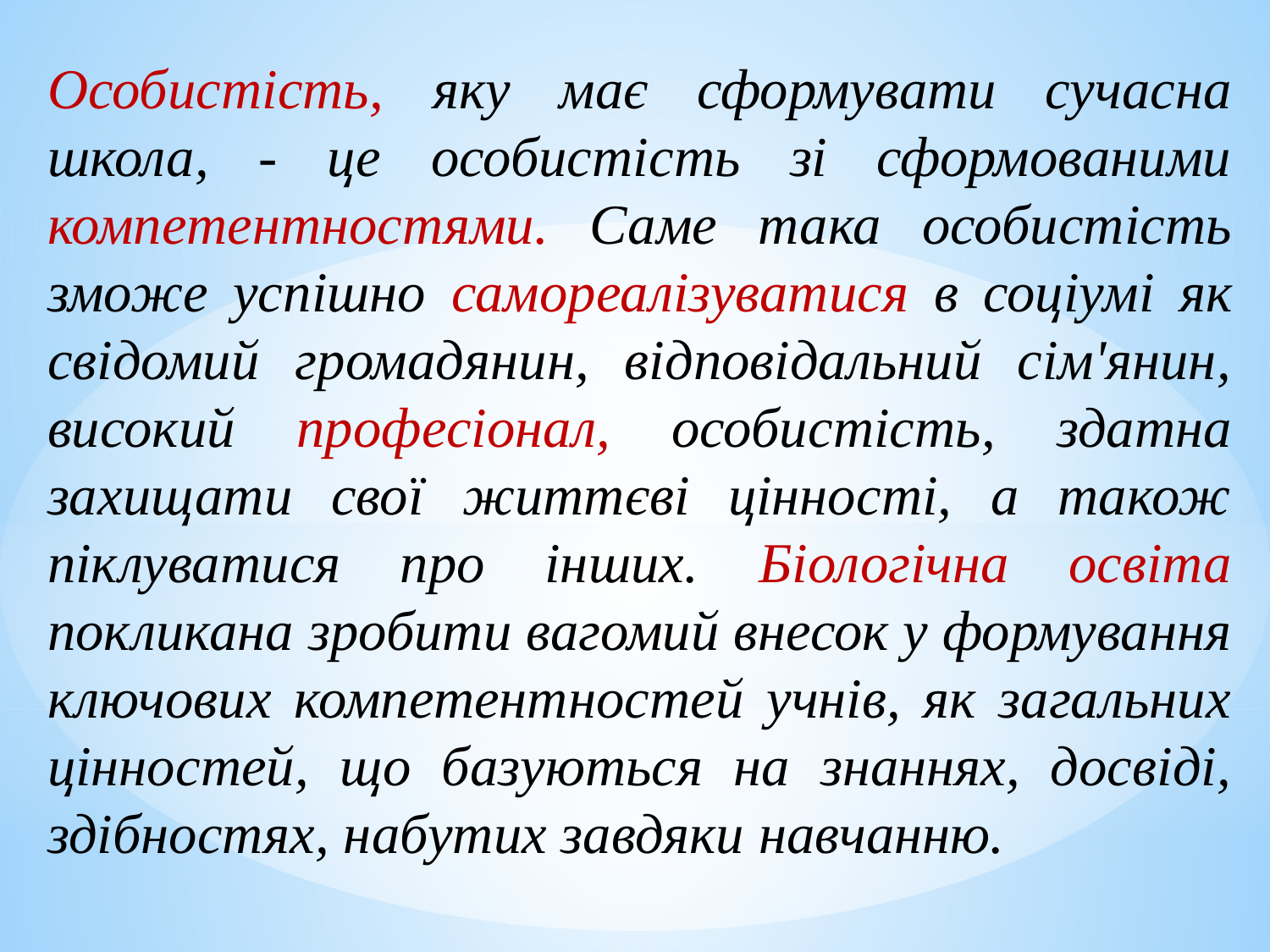

Особистість, яку має сформувати сучасна школа, - це особистість зі сформованими компетентностями. Саме така особистість зможе успішно самореалізуватися в соціумі як свідомий громадянин, відповідальний сім'янин, високий професіонал, особистість, здатна захищати свої життєві цінності, а також піклуватися про інших. Біологічна освіта покликана зробити вагомий внесок у формування ключових компетентностей учнів, як загальних цінностей, що базуються на знаннях, досвіді, здібностях, набутих завдяки навчанню.